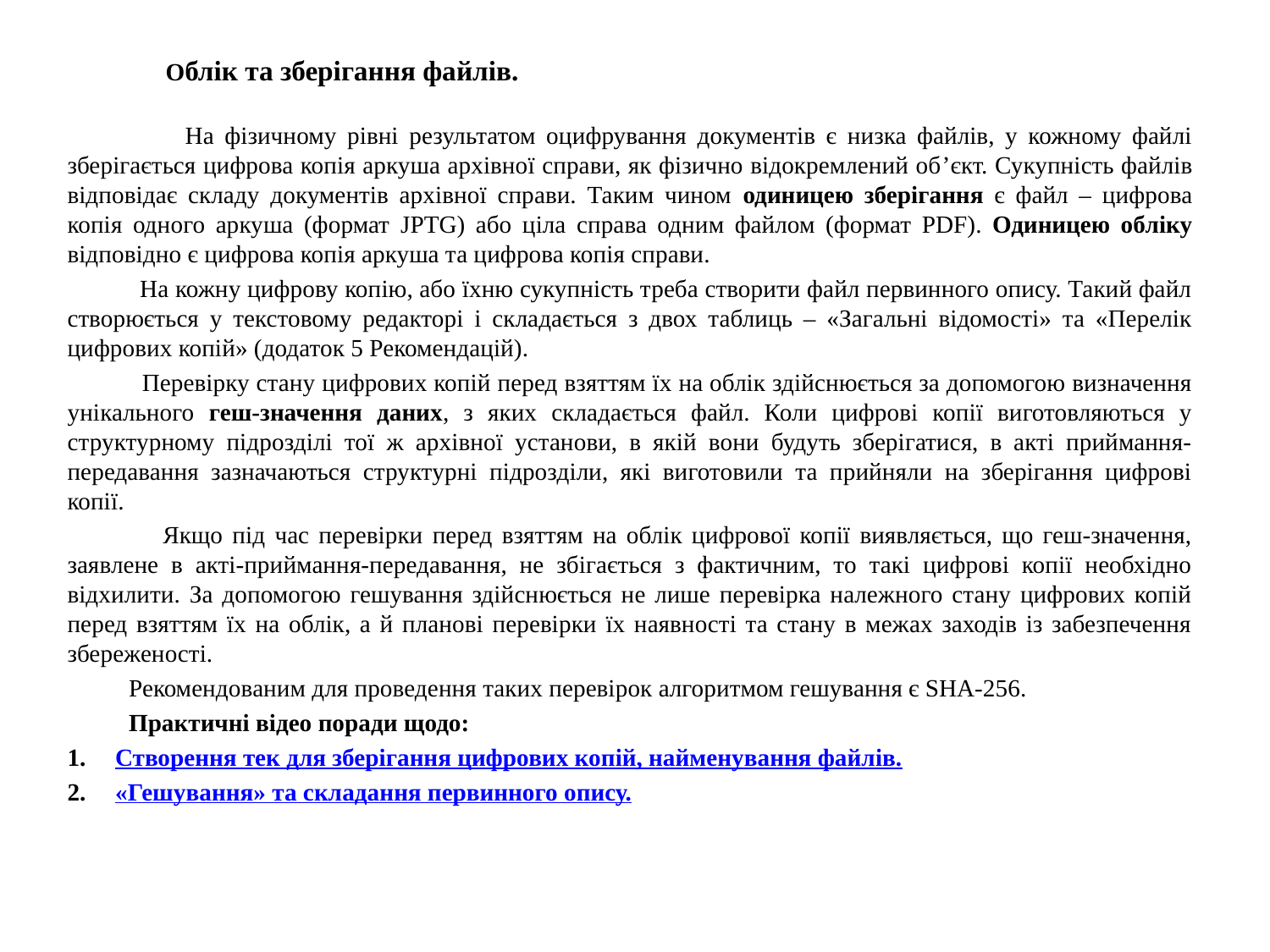

Облік та зберігання файлів.

           На фізичному рівні результатом оцифрування документів є низка файлів, у кожному файлі зберігається цифрова копія аркуша архівної справи, як фізично відокремлений об’єкт. Сукупність файлів відповідає складу документів архівної справи. Таким чином одиницею зберігання є файл – цифрова копія одного аркуша (формат JPTG) або ціла справа одним файлом (формат PDF). Одиницею обліку відповідно є цифрова копія аркуша та цифрова копія справи.
           На кожну цифрову копію, або їхню сукупність треба створити файл первинного опису. Такий файл створюється у текстовому редакторі і складається з двох таблиць – «Загальні відомості» та «Перелік цифрових копій» (додаток 5 Рекомендацій).
           Перевірку стану цифрових копій перед взяттям їх на облік здійснюється за допомогою визначення унікального геш-значення даних, з яких складається файл. Коли цифрові копії виготовляються у структурному підрозділі тої ж архівної установи, в якій вони будуть зберігатися, в акті приймання-передавання зазначаються структурні підрозділи, які виготовили та прийняли на зберігання цифрові копії.
          Якщо під час перевірки перед взяттям на облік цифрової копії виявляється, що геш-значення, заявлене в акті-приймання-передавання, не збігається з фактичним, то такі цифрові копії необхідно відхилити. За допомогою гешування здійснюється не лише перевірка належного стану цифрових копій перед взяттям їх на облік, а й планові перевірки їх наявності та стану в межах заходів із забезпечення збереженості.
          Рекомендованим для проведення таких перевірок алгоритмом гешування є SHA-256.
          Практичні відео поради щодо:
Створення тек для зберігання цифрових копій, найменування файлів.
«Гешування» та складання первинного опису.